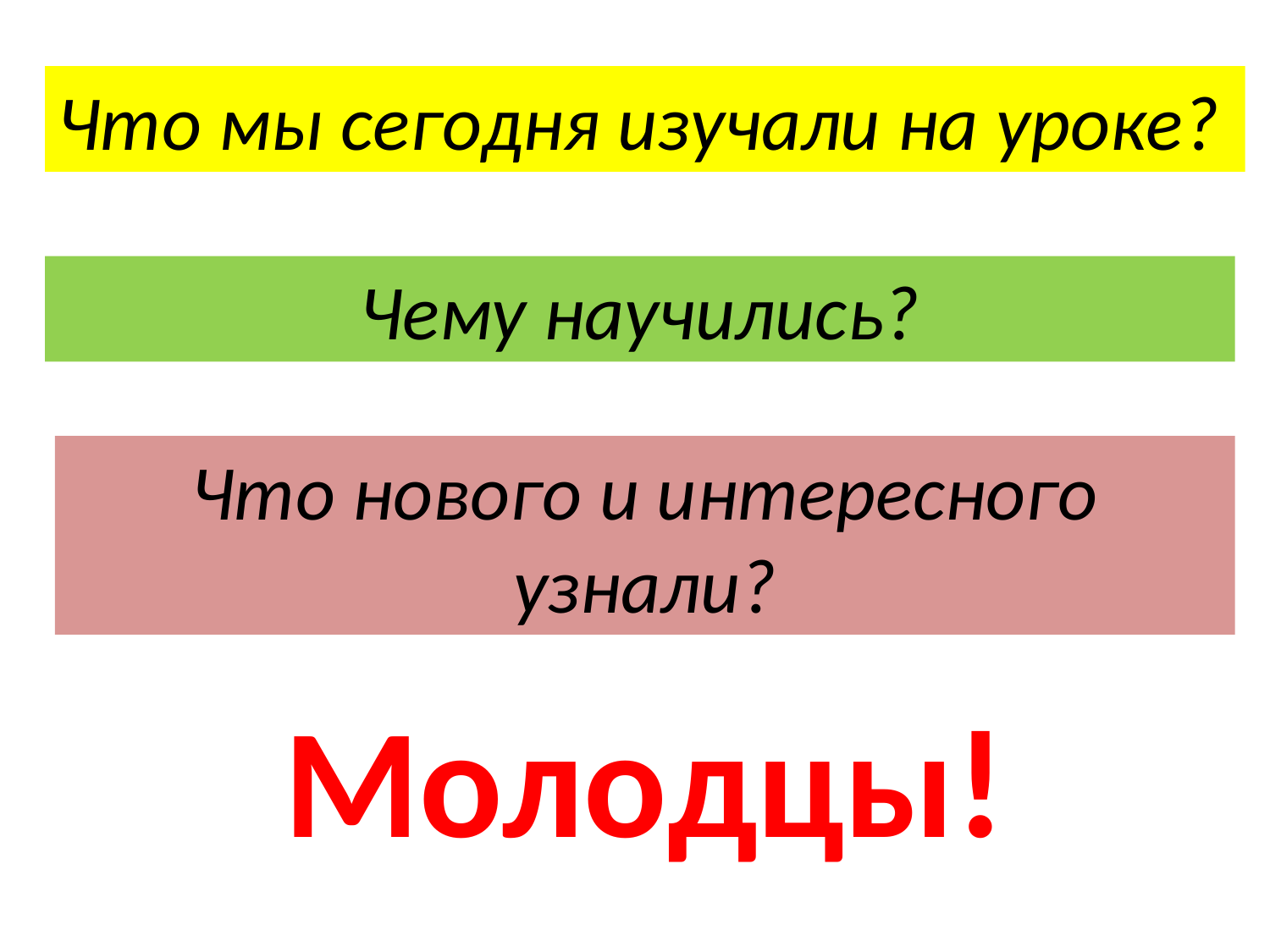

Что мы сегодня изучали на уроке?
Чему научились?
Что нового и интересного узнали?
Молодцы!